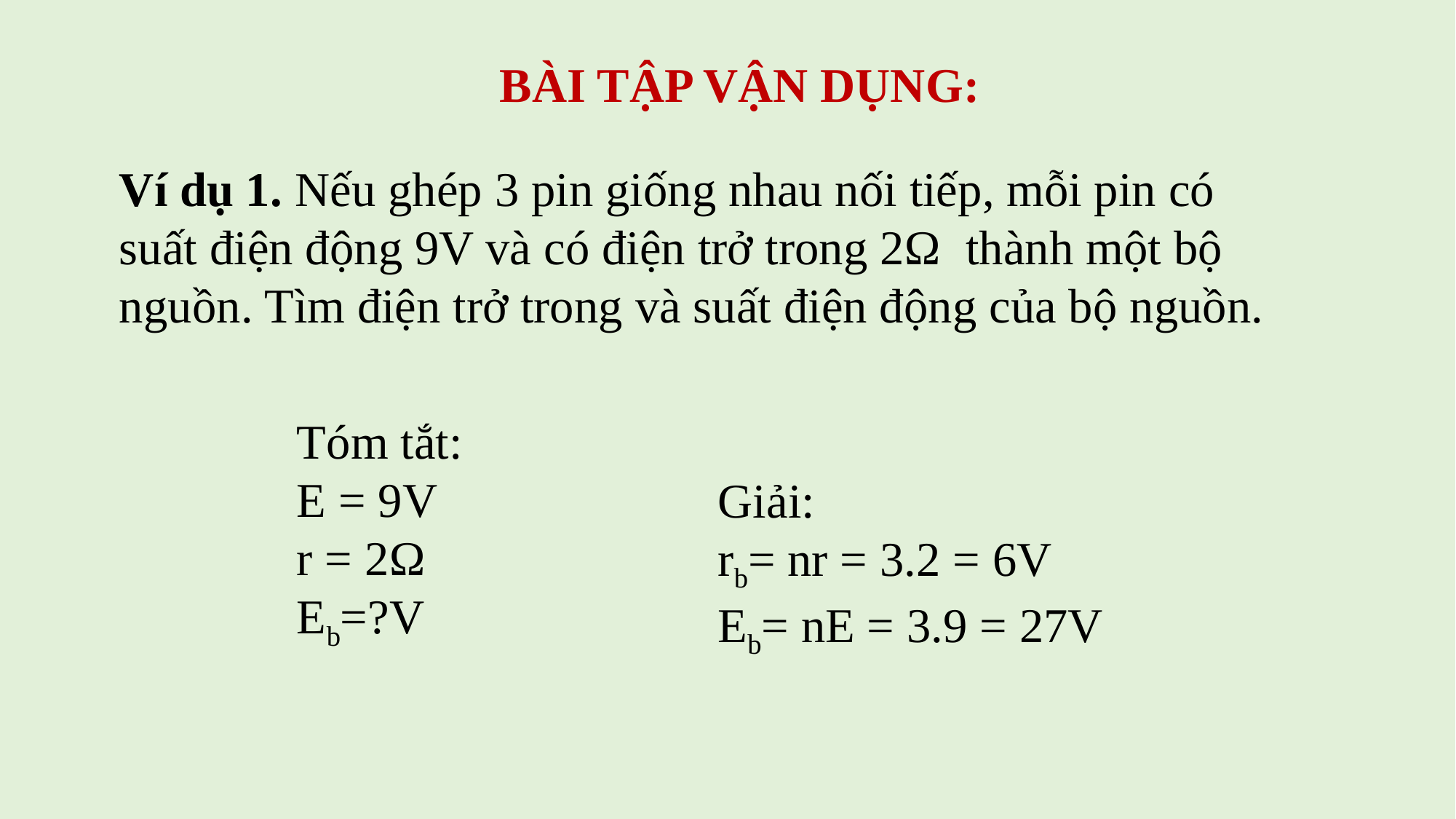

BÀI TẬP VẬN DỤNG:
Ví dụ 1. Nếu ghép 3 pin giống nhau nối tiếp, mỗi pin có suất điện động 9V và có điện trở trong 2Ω  thành một bộ nguồn. Tìm điện trở trong và suất điện động của bộ nguồn.
Tóm tắt:
E = 9V
r = 2Ω
Eb=?V
Giải:
rb= nr = 3.2 = 6V
Eb= nE = 3.9 = 27V